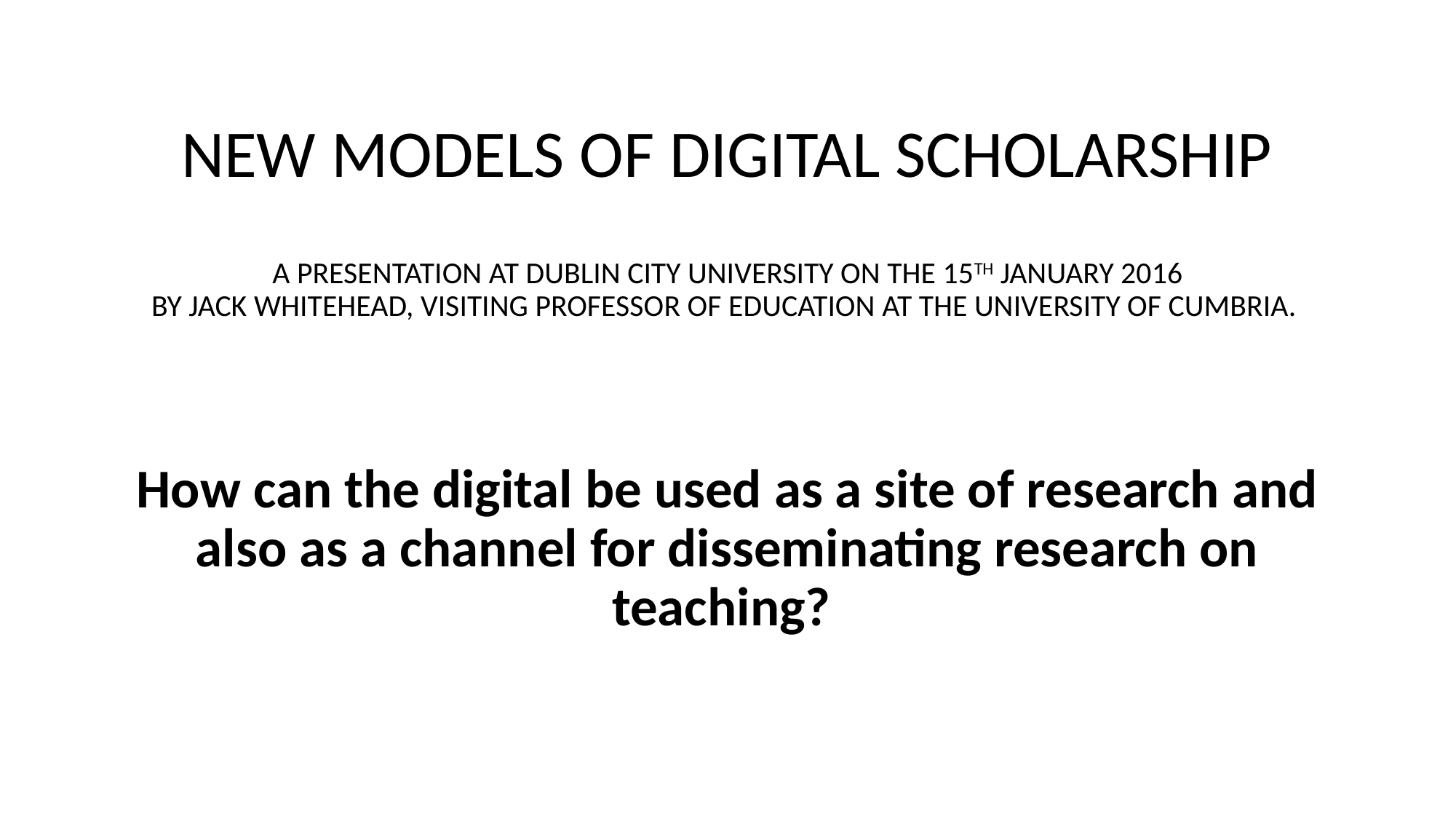

# NEW MODELS OF DIGITAL SCHOLARSHIP A PRESENTATION AT DUBLIN CITY UNIVERSITY ON THE 15TH JANUARY 2016 BY JACK WHITEHEAD, VISITING PROFESSOR OF EDUCATION AT THE UNIVERSITY OF CUMBRIA.
How can the digital be used as a site of research and also as a channel for disseminating research on teaching?